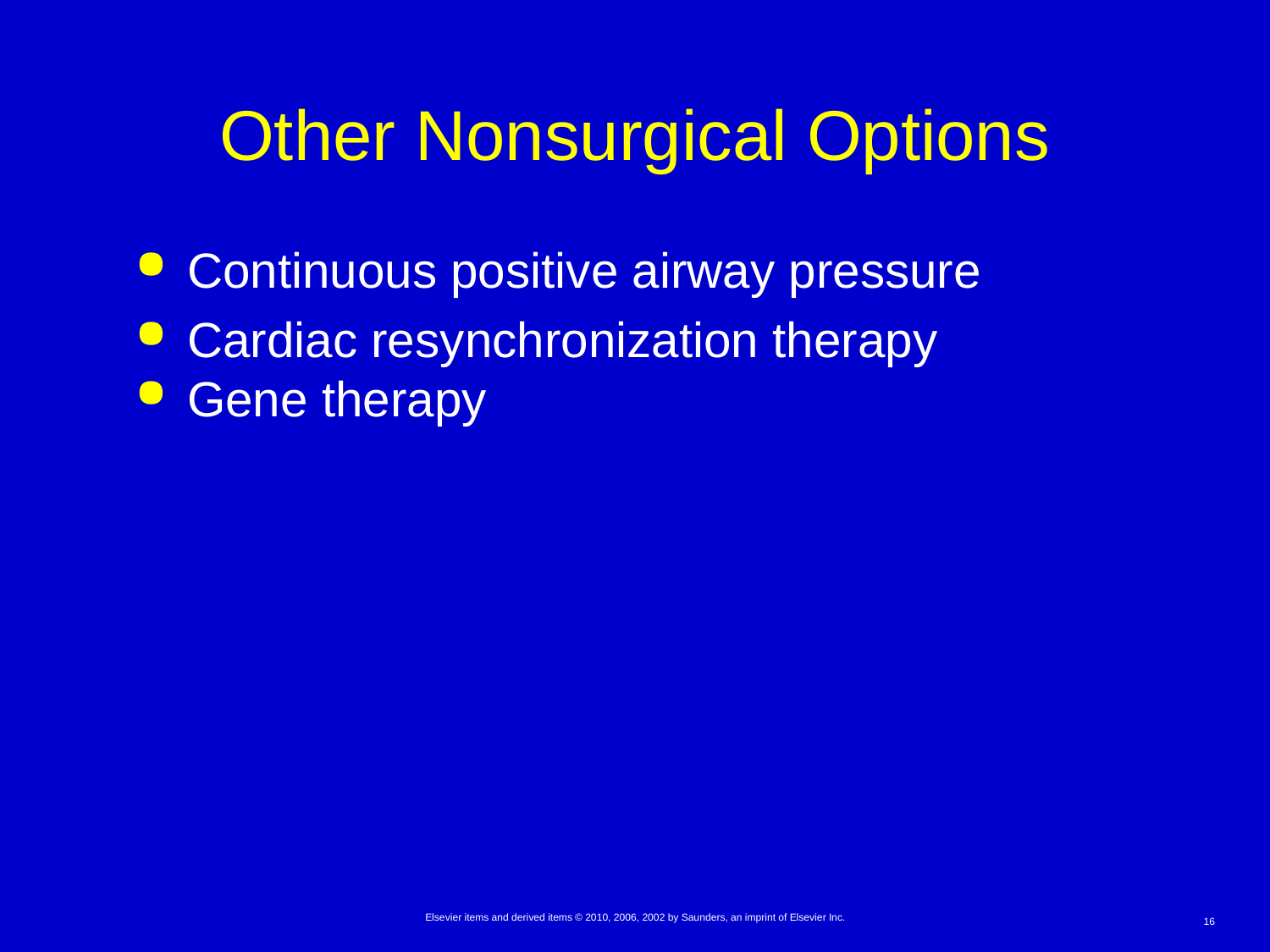

# Other Nonsurgical Options
Continuous positive airway pressure
Cardiac resynchronization therapy
Gene therapy